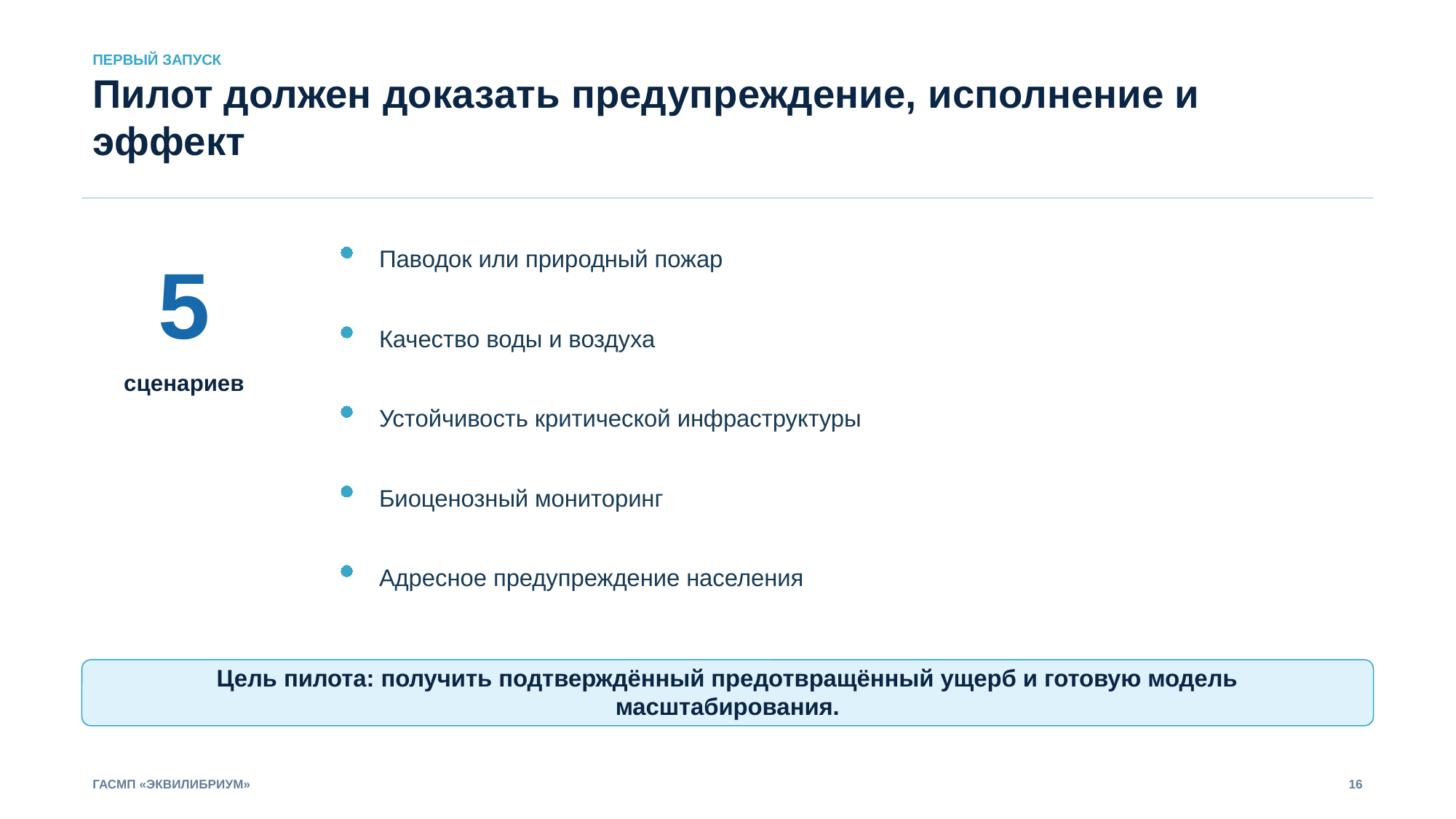

ПЕРВЫЙ ЗАПУСК
Пилот должен доказать предупреждение, исполнение и эффект

5
Паводок или природный пожар

Качество воды и воздуха

сценариев
Устойчивость критической инфраструктуры

Биоценозный мониторинг

Адресное предупреждение населения

Цель пилота: получить подтверждённый предотвращённый ущерб и готовую модель масштабирования.
ГАСМП «ЭКВИЛИБРИУМ»
16